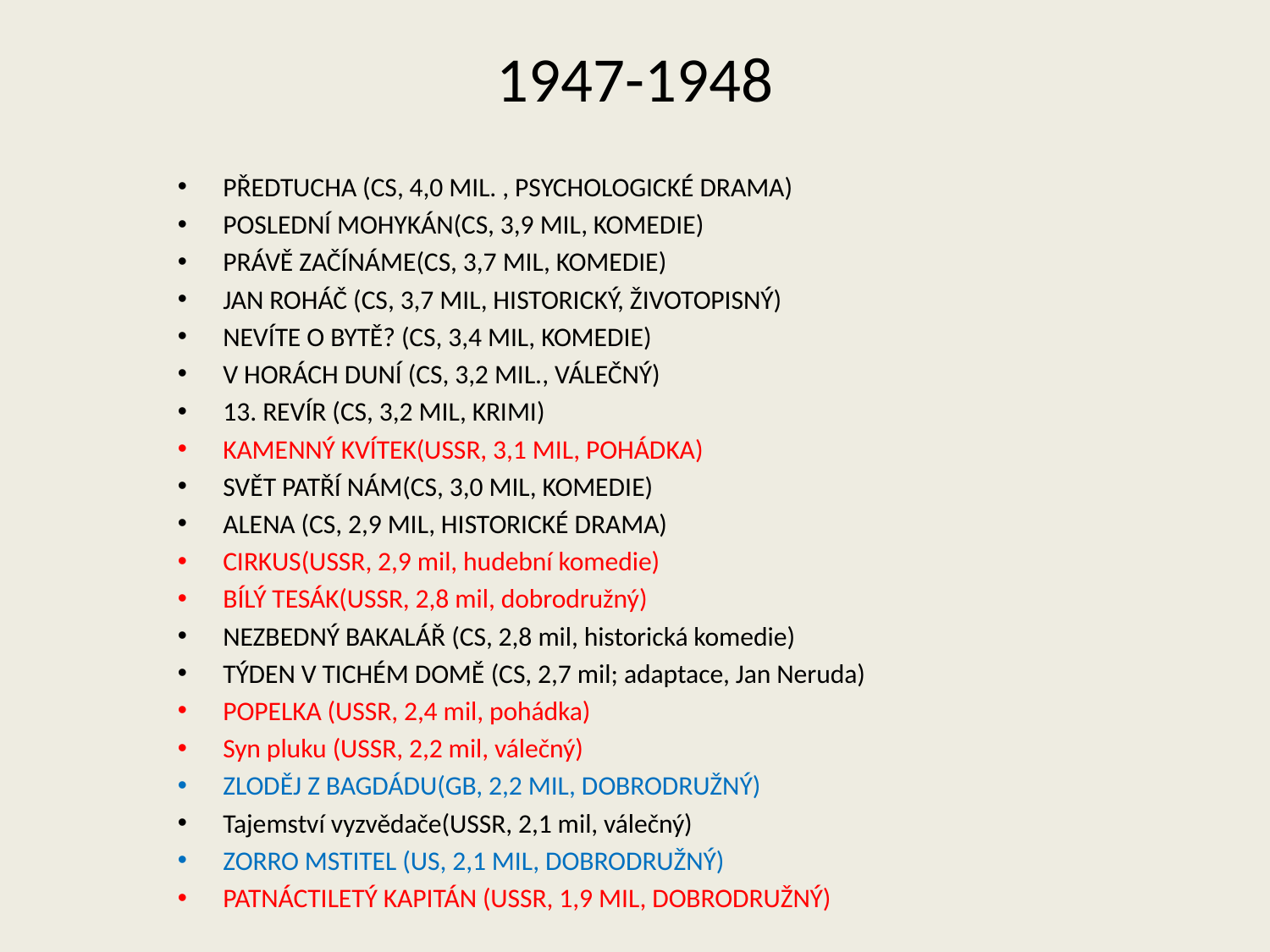

# 1947-1948

Předtucha (CS, 4,0 mil. , psychologické drama)
Poslední mohykán(CS, 3,9 mil, komedie)
Právě začínáme(CS, 3,7 mil, komedie)
Jan Roháč (CS, 3,7 mil, historický, životopisný)
Nevíte o bytě? (CS, 3,4 mil, komedie)
V horách duní (CS, 3,2 mil., válečný)
13. revír (CS, 3,2 mil, krimi)
Kamenný kvítek(USSR, 3,1 mil, pohádka)
Svět patří nám(CS, 3,0 mil, komedie)
Alena (CS, 2,9 mil, historické drama)
Cirkus(USSR, 2,9 mil, hudební komedie)
Bílý tesák(USSR, 2,8 mil, dobrodružný)
Nezbedný bakalář (CS, 2,8 mil, historická komedie)
Týden v tichém domě (CS, 2,7 mil; adaptace, Jan Neruda)
Popelka (USSR, 2,4 mil, pohádka)
Syn pluku (USSR, 2,2 mil, válečný)
Zloděj z Bagdádu(GB, 2,2 mil, dobrodružný)
Tajemství vyzvědače(USSR, 2,1 mil, válečný)
Zorro mstitel (US, 2,1 mil, dobrodružný)
Patnáctiletý kapitán (USSR, 1,9 mil, dobrodružný)